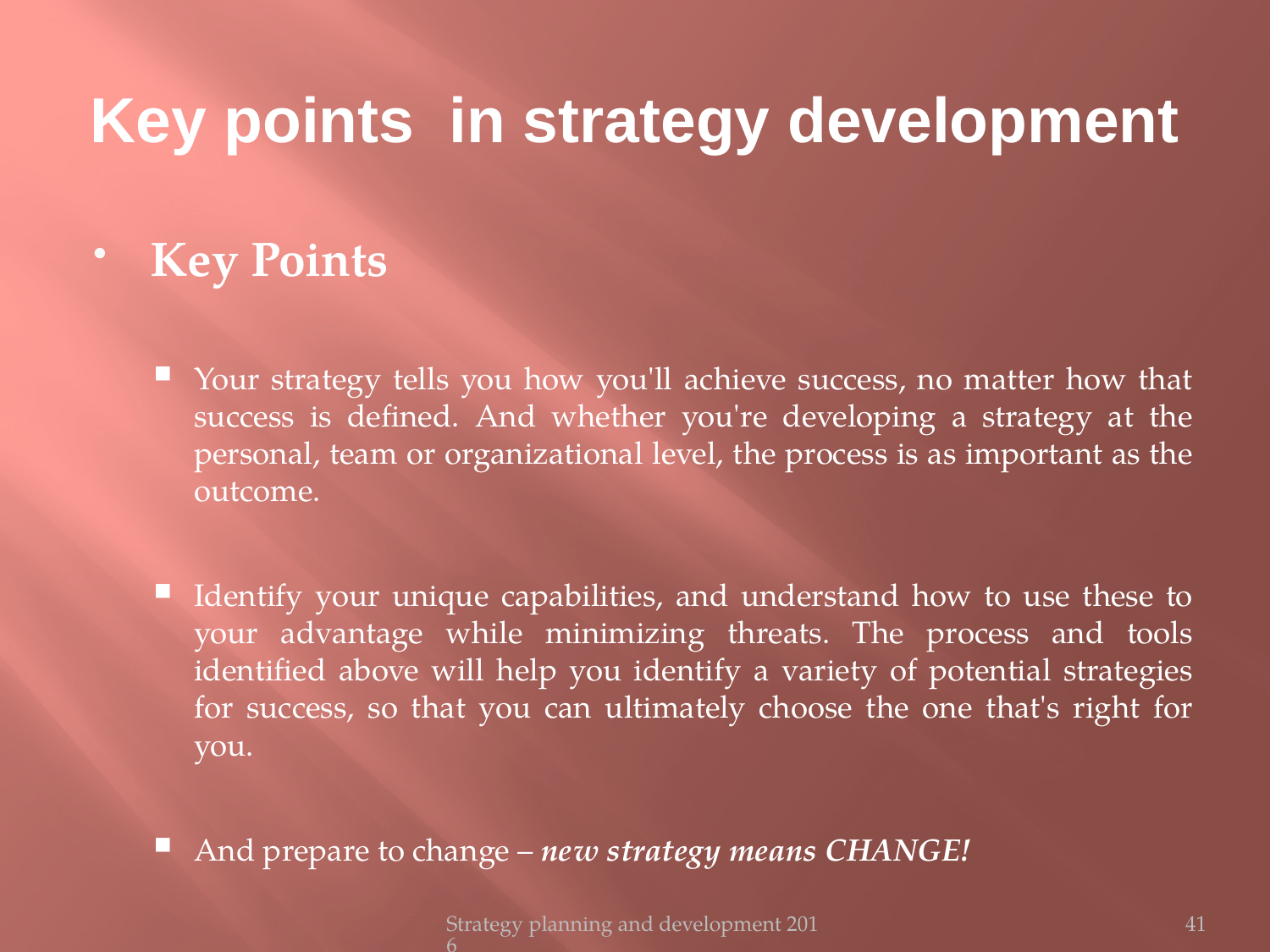

# Key points  in strategy development
Key Points

Your strategy tells you how you'll achieve success, no matter how that success is defined. And whether you're developing a strategy at the personal, team or organizational level, the process is as important as the outcome.

Identify your unique capabilities, and understand how to use these to your advantage while minimizing threats. The process and tools identified above will help you identify a variety of potential strategies for success, so that you can ultimately choose the one that's right for you.

And prepare to change – new strategy means CHANGE!

Strategy planning and development 2016
41